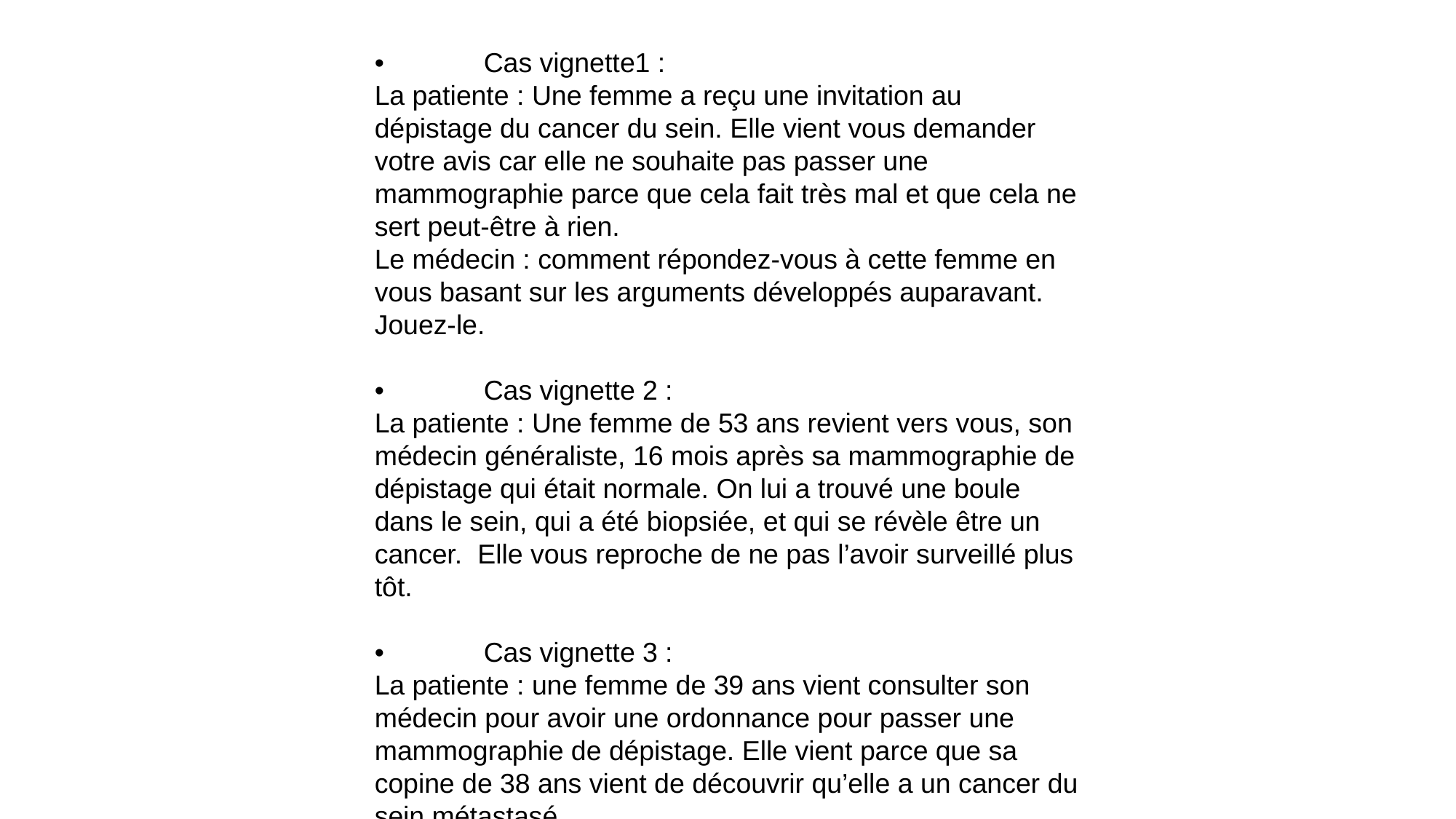

•	Cas vignette1 :
La patiente : Une femme a reçu une invitation au dépistage du cancer du sein. Elle vient vous demander votre avis car elle ne souhaite pas passer une mammographie parce que cela fait très mal et que cela ne sert peut-être à rien.
Le médecin : comment répondez-vous à cette femme en vous basant sur les arguments développés auparavant. Jouez-le.

•	Cas vignette 2 :
La patiente : Une femme de 53 ans revient vers vous, son médecin généraliste, 16 mois après sa mammographie de dépistage qui était normale. On lui a trouvé une boule dans le sein, qui a été biopsiée, et qui se révèle être un cancer.  Elle vous reproche de ne pas l’avoir surveillé plus tôt.

•	Cas vignette 3 :
La patiente : une femme de 39 ans vient consulter son médecin pour avoir une ordonnance pour passer une mammographie de dépistage. Elle vient parce que sa copine de 38 ans vient de découvrir qu’elle a un cancer du sein métastasé.
Le médecin : comment répondez-vous à cette femme en vous basant sur les arguments développés auparavant. Jouez-le.